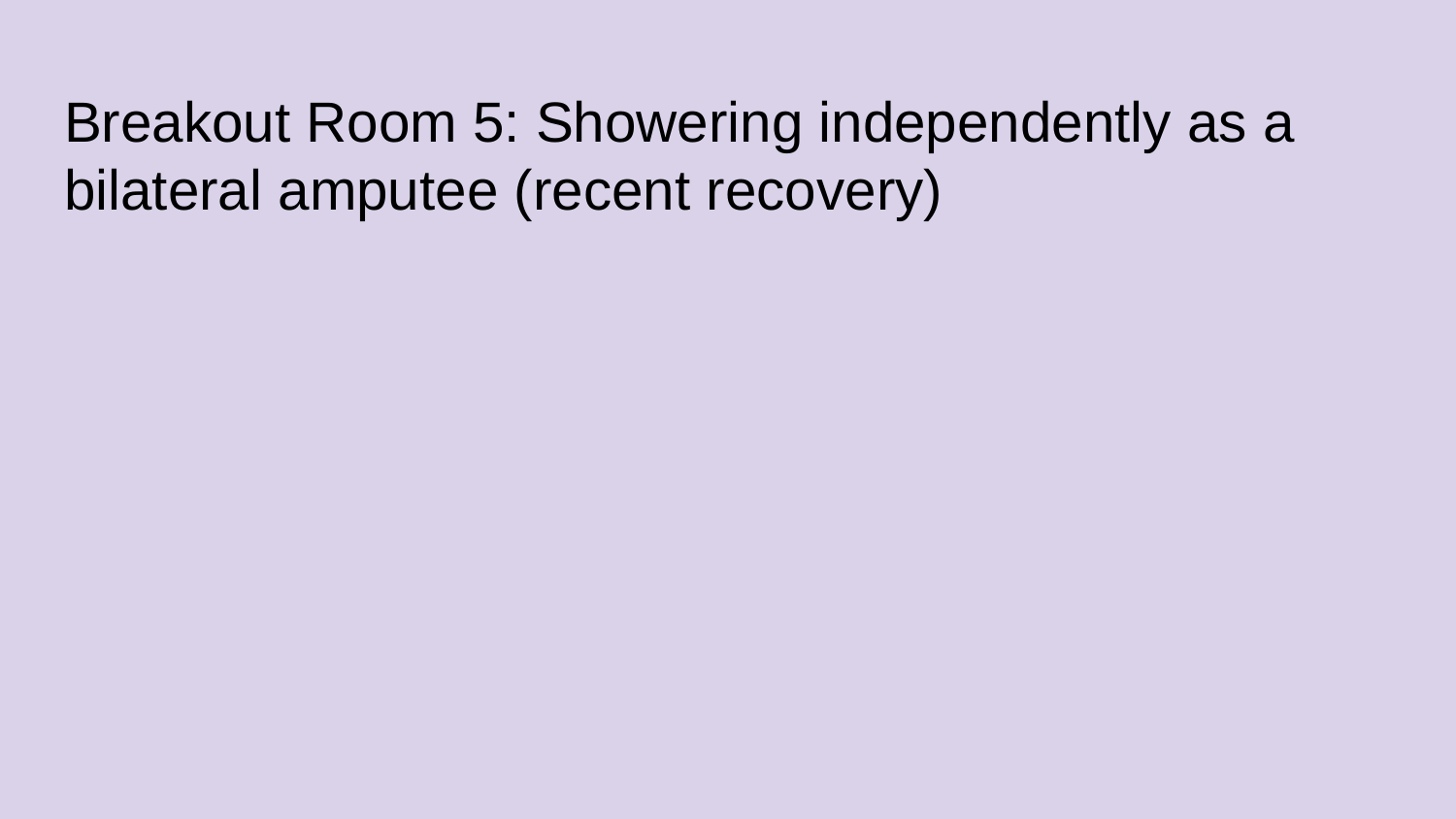

# Breakout Room 5: Showering independently as a bilateral amputee (recent recovery)